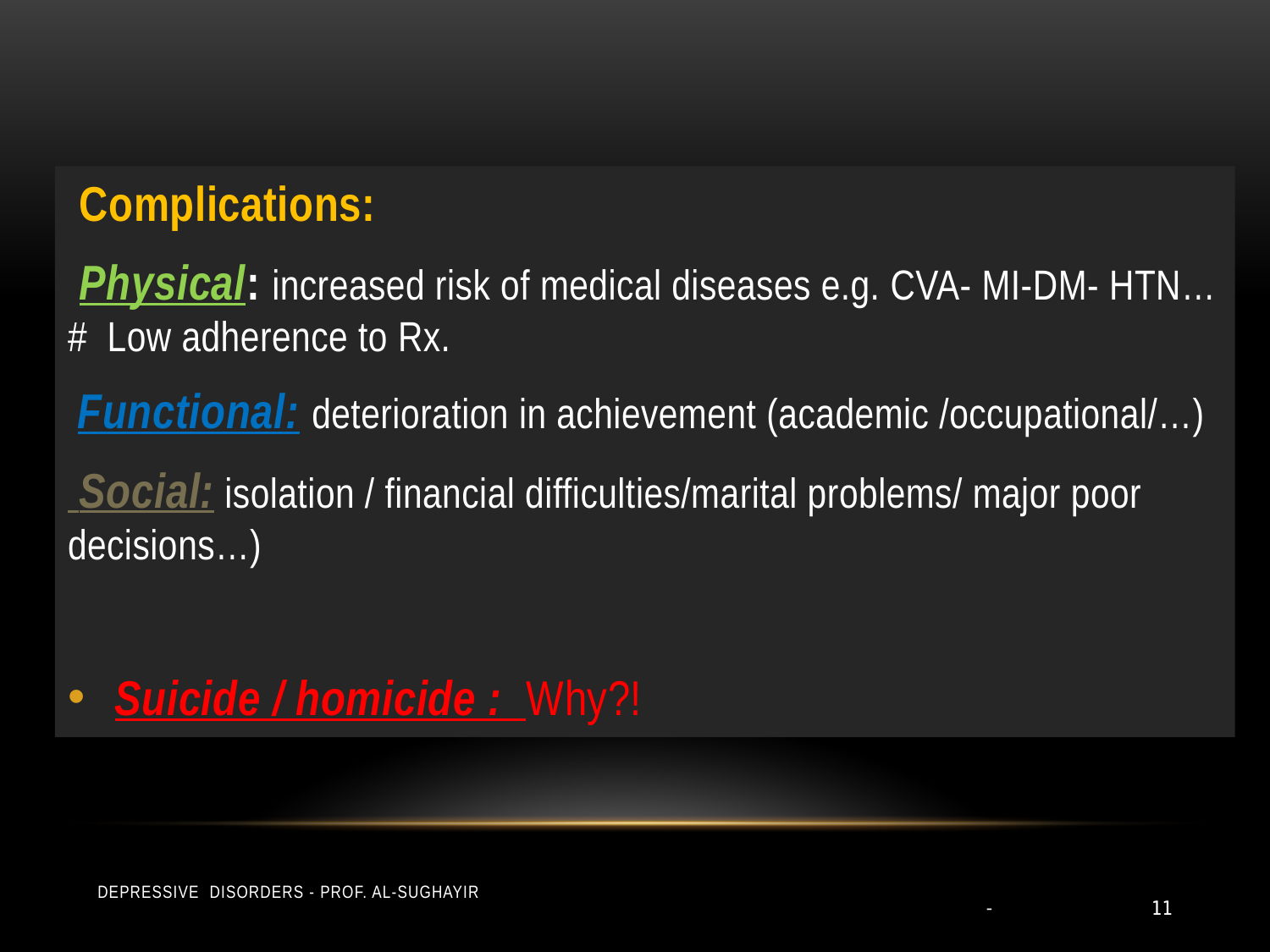

Complications:
 Physical: increased risk of medical diseases e.g. CVA- MI-DM- HTN… #  Low adherence to Rx.
 Functional: deterioration in achievement (academic /occupational/…)
 Social: isolation / financial difficulties/marital problems/ major poor decisions…)

Suicide / homicide :  Why?!
Depressive  Disorders - Prof. Al-Sughayir
-
11